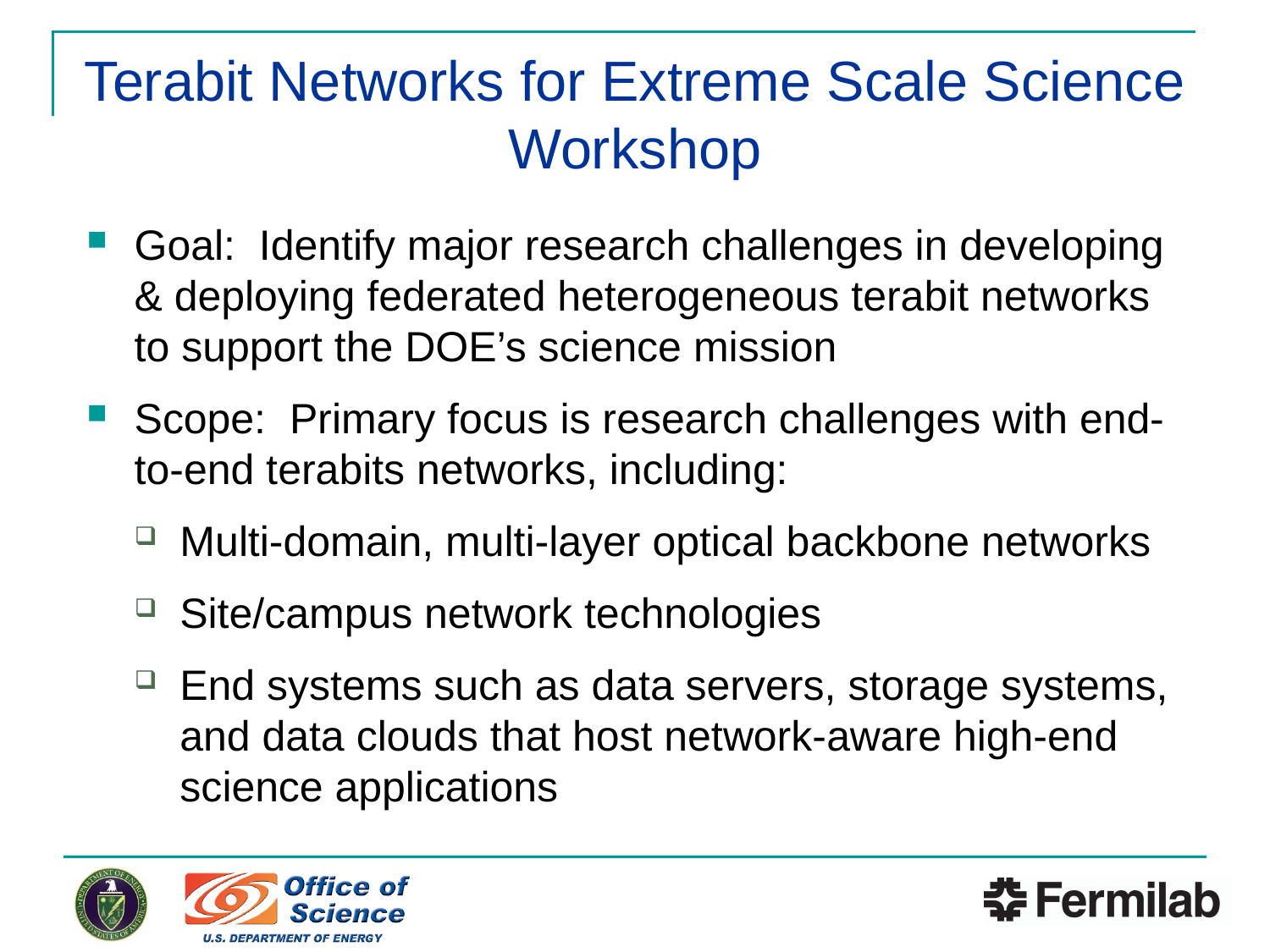

# Terabit Networks for Extreme Scale Science Workshop
Goal:  Identify major research challenges in developing & deploying federated heterogeneous terabit networks to support the DOE’s science mission
Scope:  Primary focus is research challenges with end-to-end terabits networks, including:
Multi-domain, multi-layer optical backbone networks
Site/campus network technologies
End systems such as data servers, storage systems, and data clouds that host network-aware high-end science applications